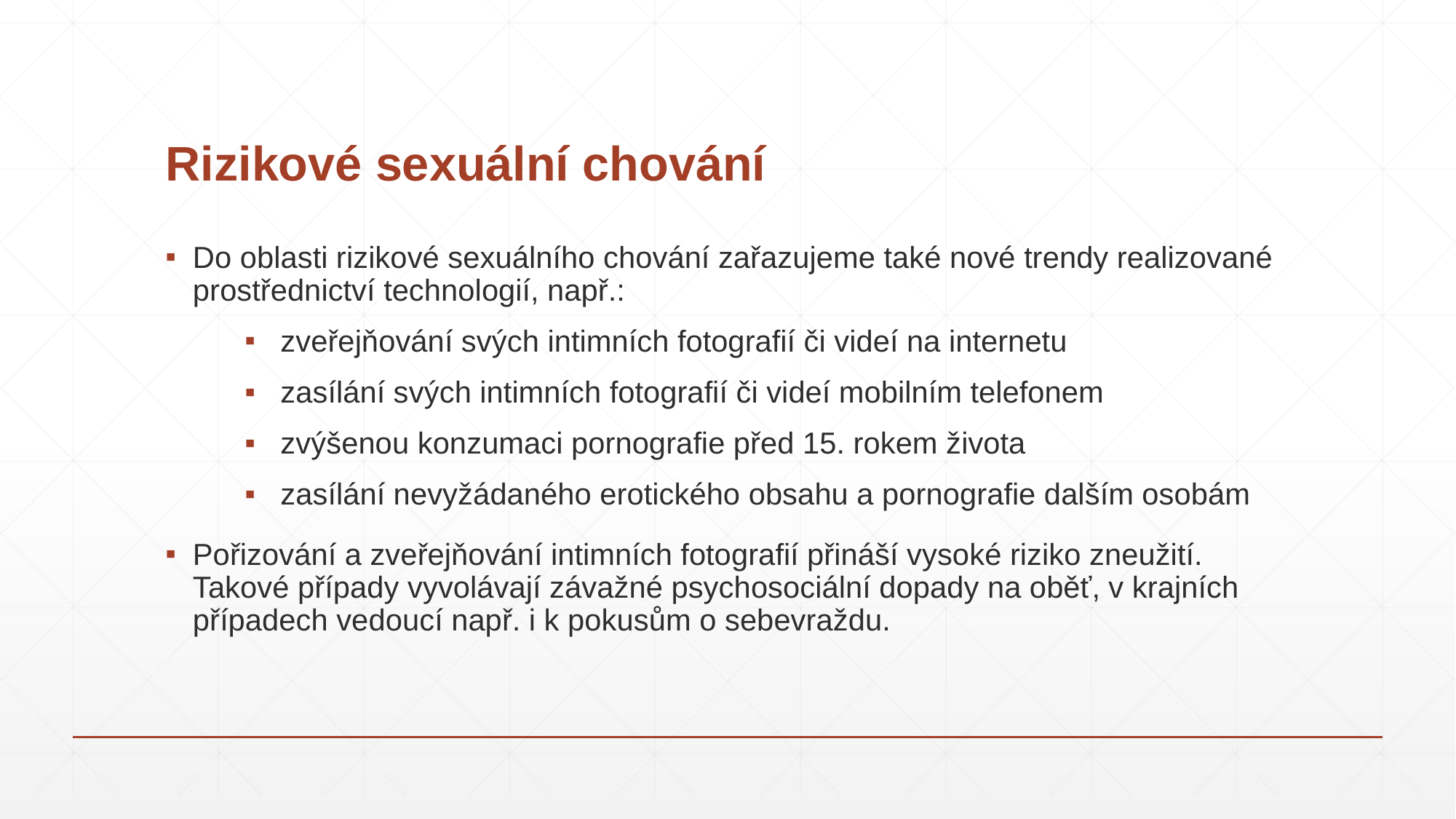

# Rizikové sexuální chování
Do oblasti rizikové sexuálního chování zařazujeme také nové trendy realizované prostřednictví technologií, např.:
 zveřejňování svých intimních fotografií či videí na internetu
 zasílání svých intimních fotografií či videí mobilním telefonem
 zvýšenou konzumaci pornografie před 15. rokem života
 zasílání nevyžádaného erotického obsahu a pornografie dalším osobám
Pořizování a zveřejňování intimních fotografií přináší vysoké riziko zneužití. Takové případy vyvolávají závažné psychosociální dopady na oběť, v krajních případech vedoucí např. i k pokusům o sebevraždu.